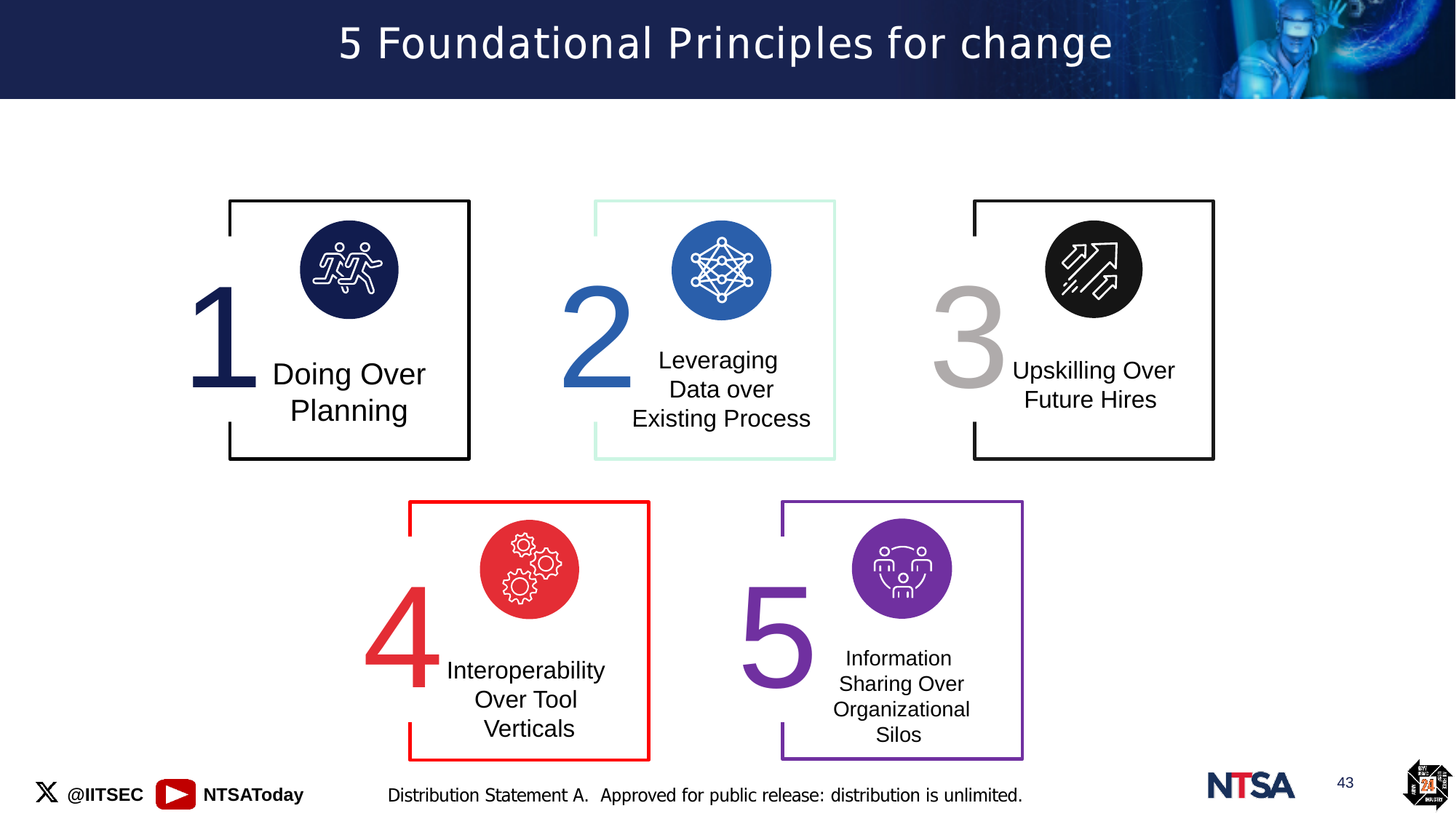

# 5 Foundational Principles for change

2
Leveraging
Data over Existing Process

3
Upskilling Over Future Hires

1
Doing Over Planning

5
Information
Sharing Over Organizational Silos

4

Interoperability
Over Tool
Verticals
43
Distribution Statement A.  Approved for public release: distribution is unlimited.​